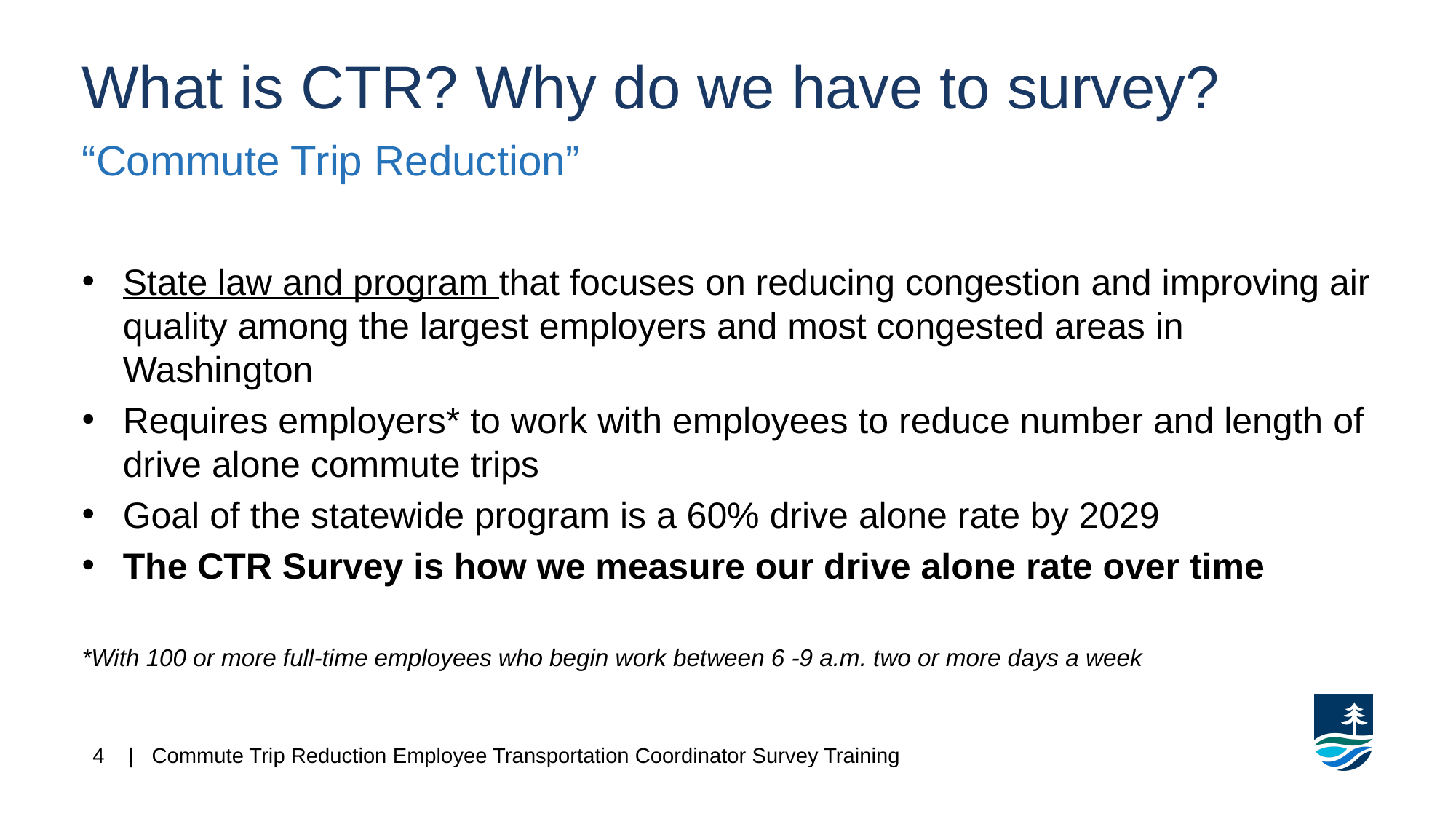

What is CTR? Why do we have to survey?
“Commute Trip Reduction”
State law and program that focuses on reducing congestion and improving air quality among the largest employers and most congested areas in Washington
Requires employers* to work with employees to reduce number and length of drive alone commute trips
Goal of the statewide program is a 60% drive alone rate by 2029
The CTR Survey is how we measure our drive alone rate over time

*With 100 or more full-time employees who begin work between 6 -9 a.m. two or more days a week
4    |   Commute Trip Reduction Employee Transportation Coordinator Survey Training